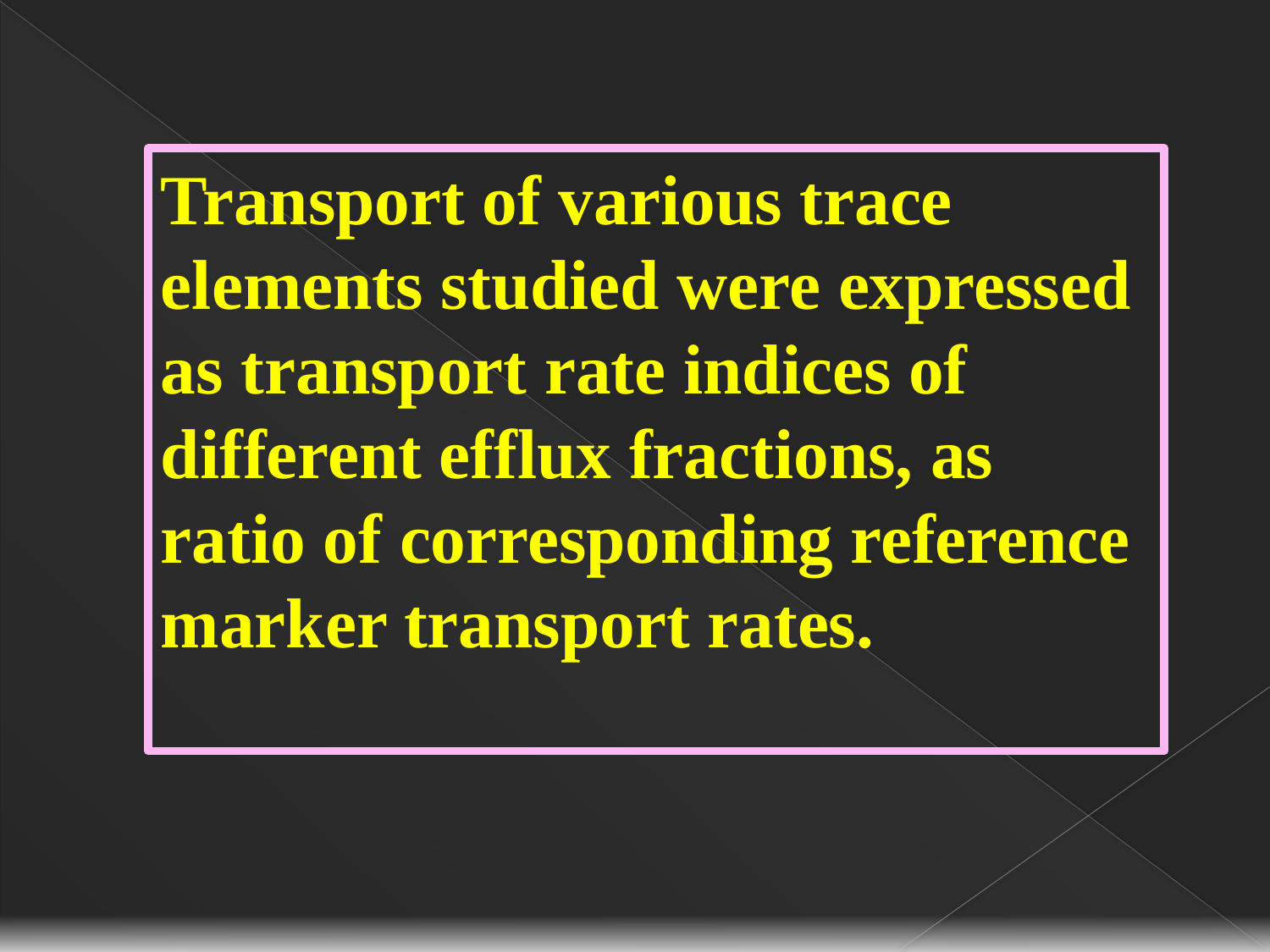

Transport of various trace elements studied were expressed as transport rate indices of different efflux fractions, as ratio of corresponding reference marker transport rates.